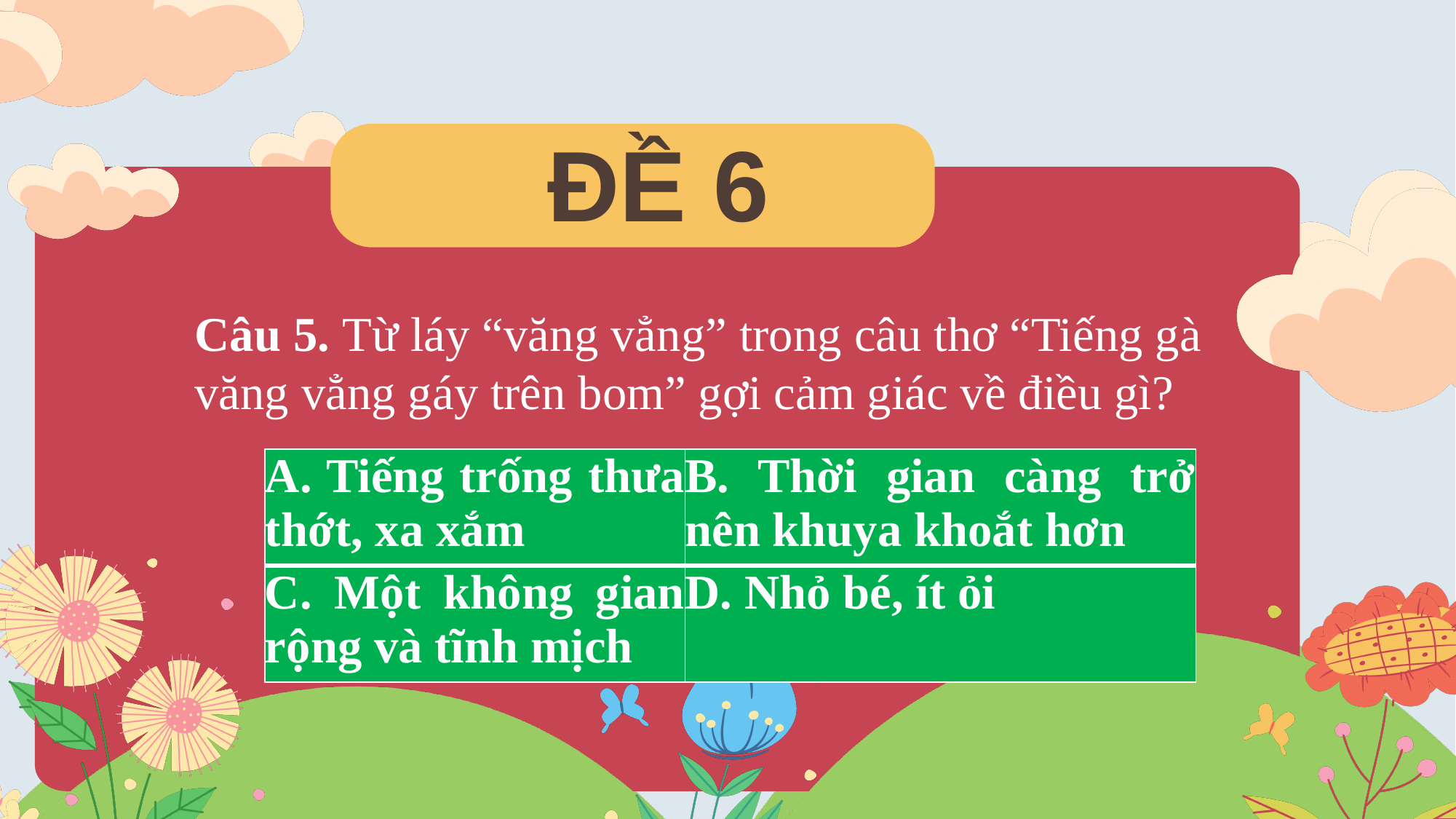

ĐỀ 6

Câu 5. Từ láy “văng vẳng” trong câu thơ “Tiếng gà văng vẳng gáy trên bom” gợi cảm giác về điều gì?

| A. Tiếng trống thưa thớt, xa xắm | B. Thời gian càng trở nên khuya khoắt hơn |
| --- | --- |
| C. Một không gian rộng và tĩnh mịch | D. Nhỏ bé, ít ỏi |